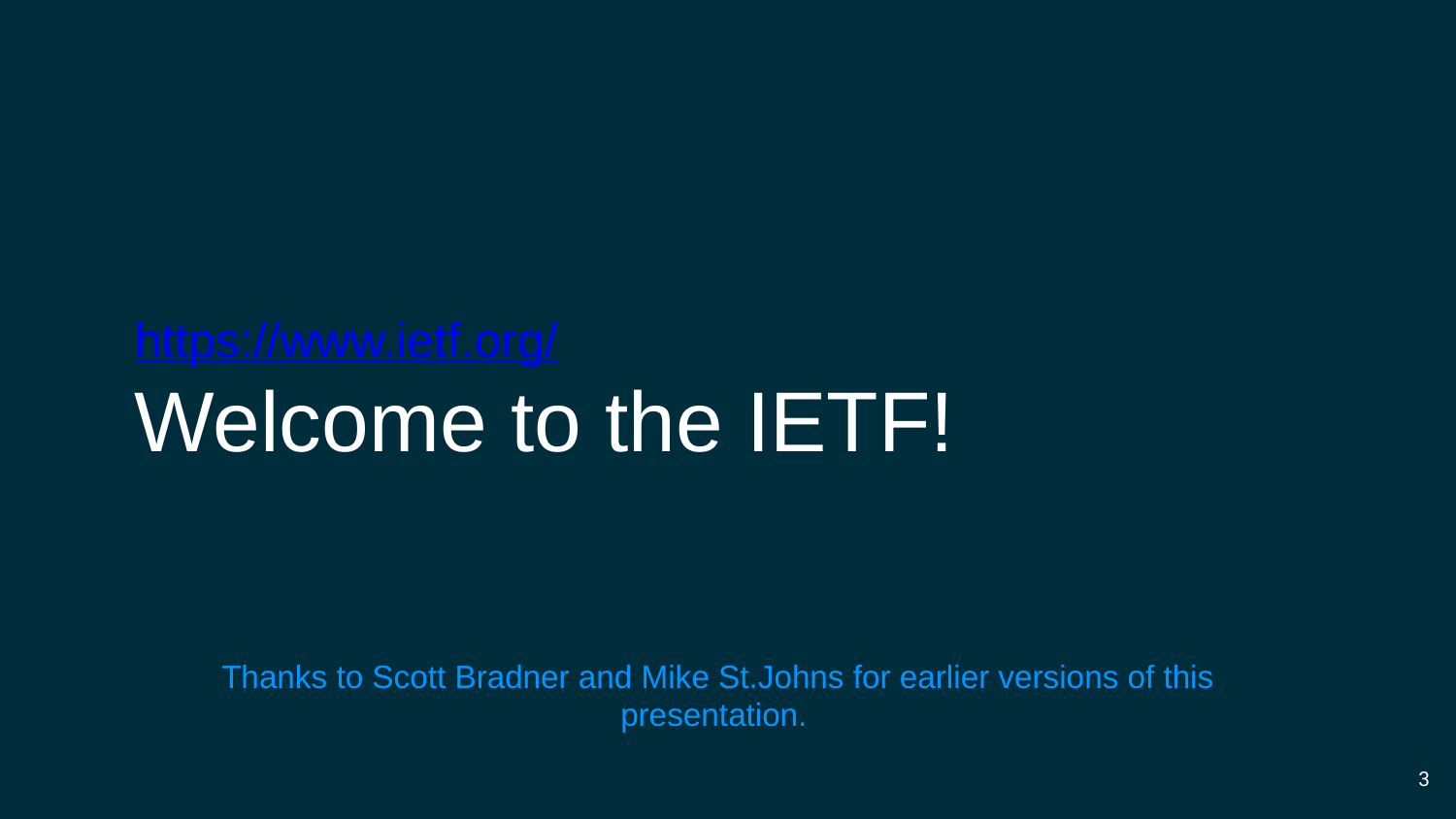

https://www.ietf.org/
Welcome to the IETF!
Thanks to Scott Bradner and Mike St.Johns for earlier versions of this presentation.
3